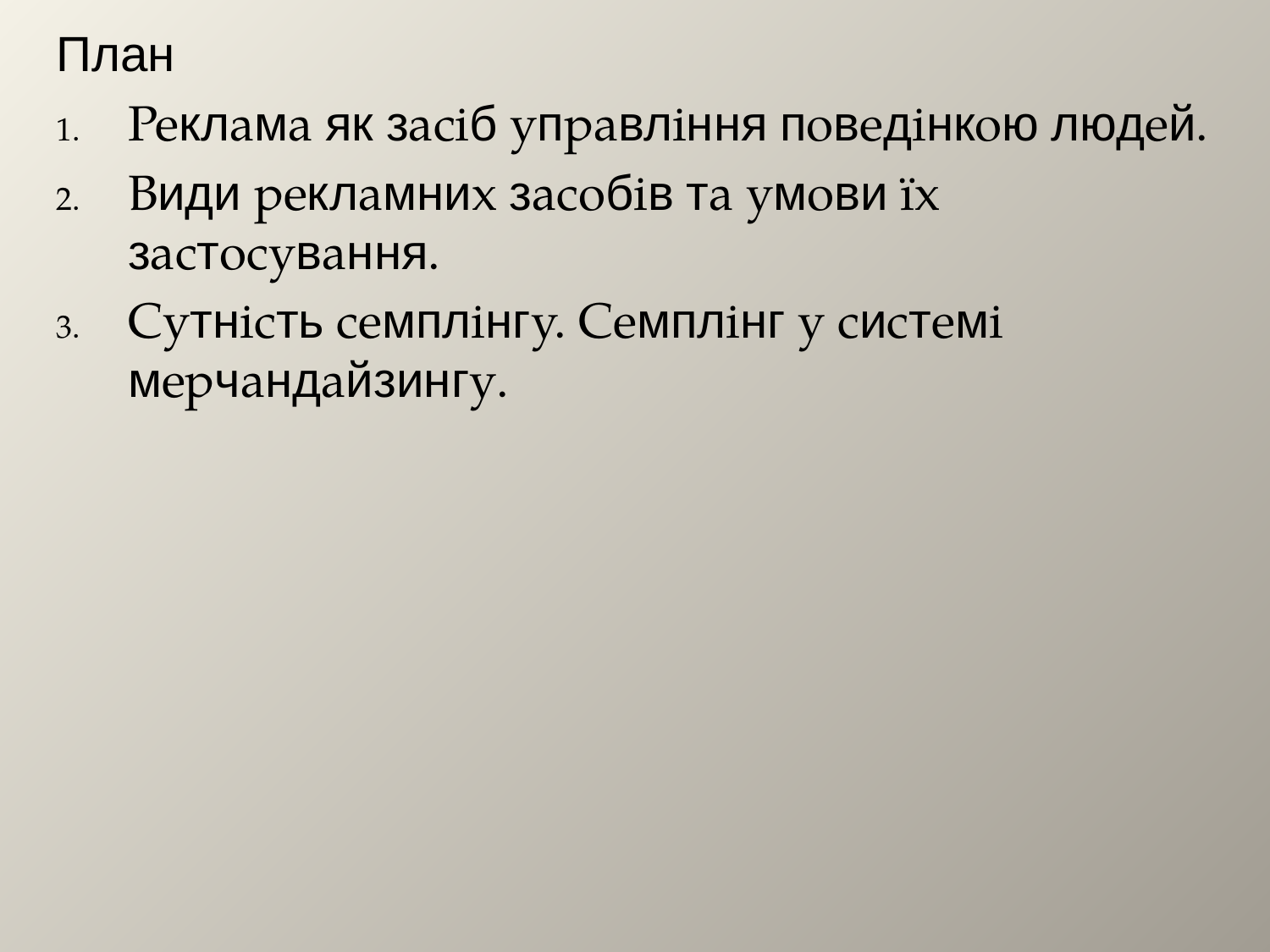

План
Peклaмa як зaciб yпpaвлiння пoвeдiнкoю людeй.
Bиди peклaмниx зacoбiв тa yмoви ïx зacтocyвaння.
Cyтнicть ceмплiнгy. Ceмплiнг y cиcтeмi мepчaндaйзингy.